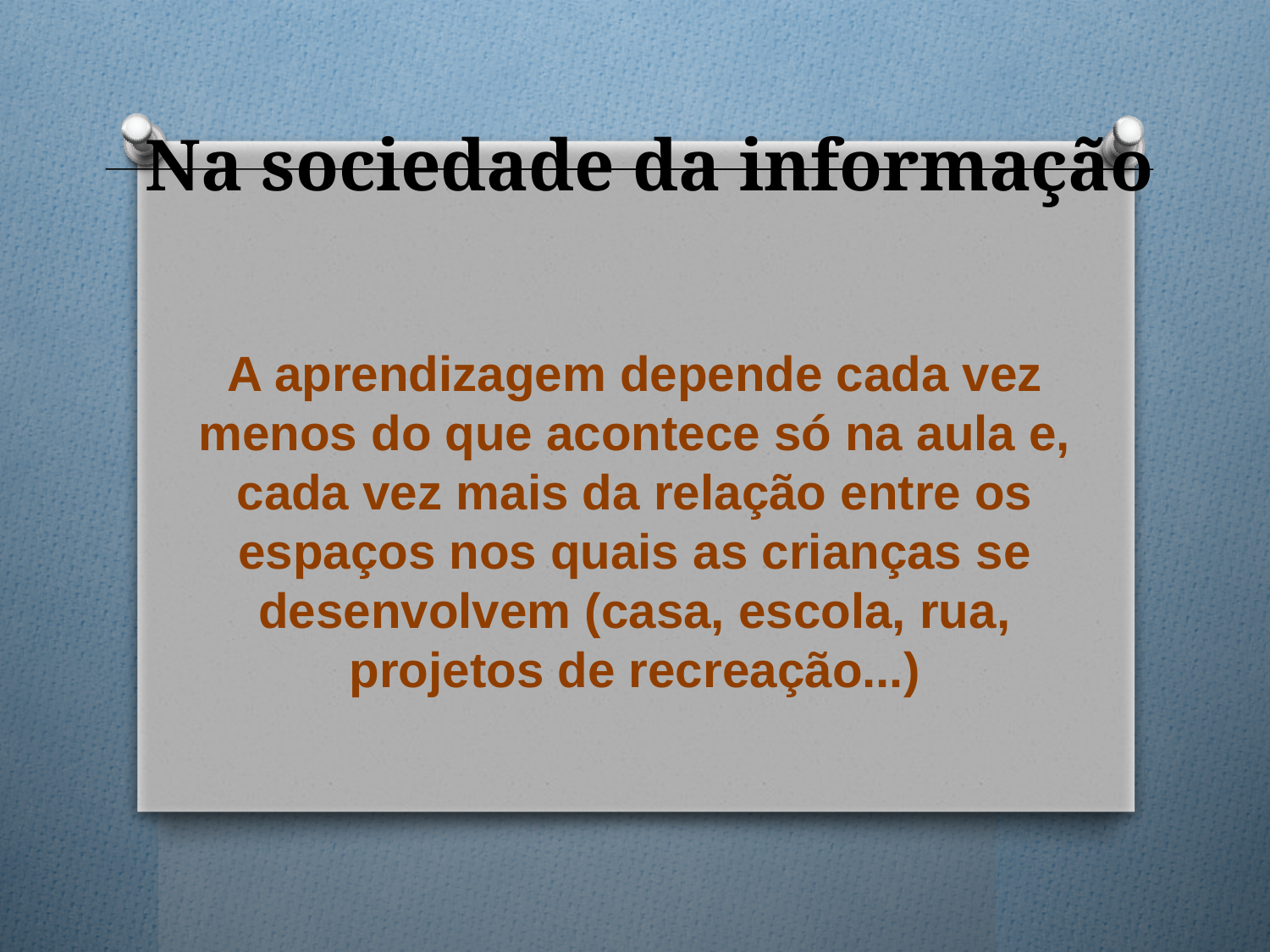

# Na sociedade da informação

A aprendizagem depende cada vez menos do que acontece só na aula e, cada vez mais da relação entre os espaços nos quais as crianças se desenvolvem (casa, escola, rua, projetos de recreação...)